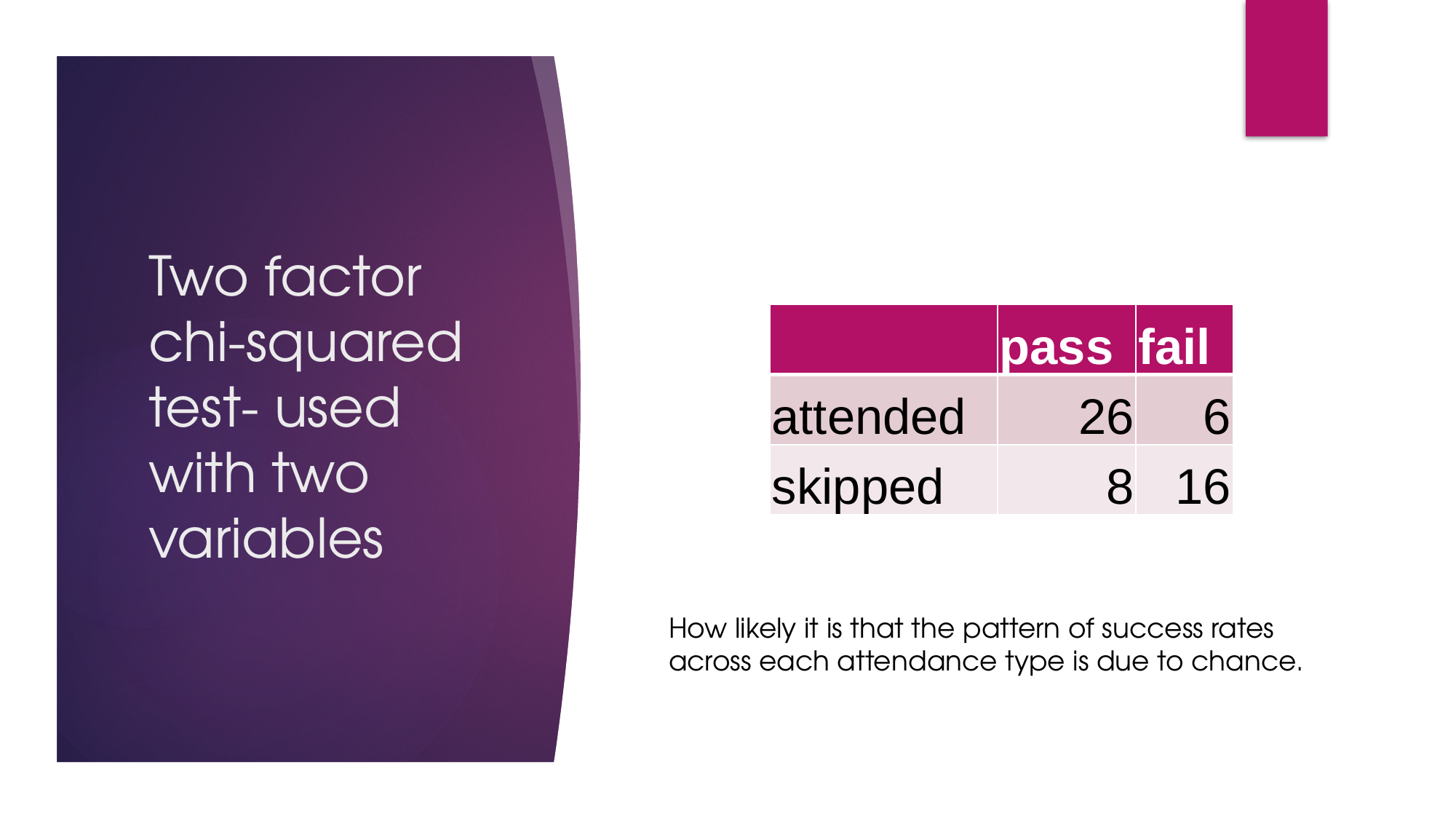

# Two factor chi-squared test- used with two variables
|  | pass | fail |
| --- | --- | --- |
| attended | 26 | 6 |
| skipped | 8 | 16 |
How likely it is that the pattern of success rates across each attendance type is due to chance.